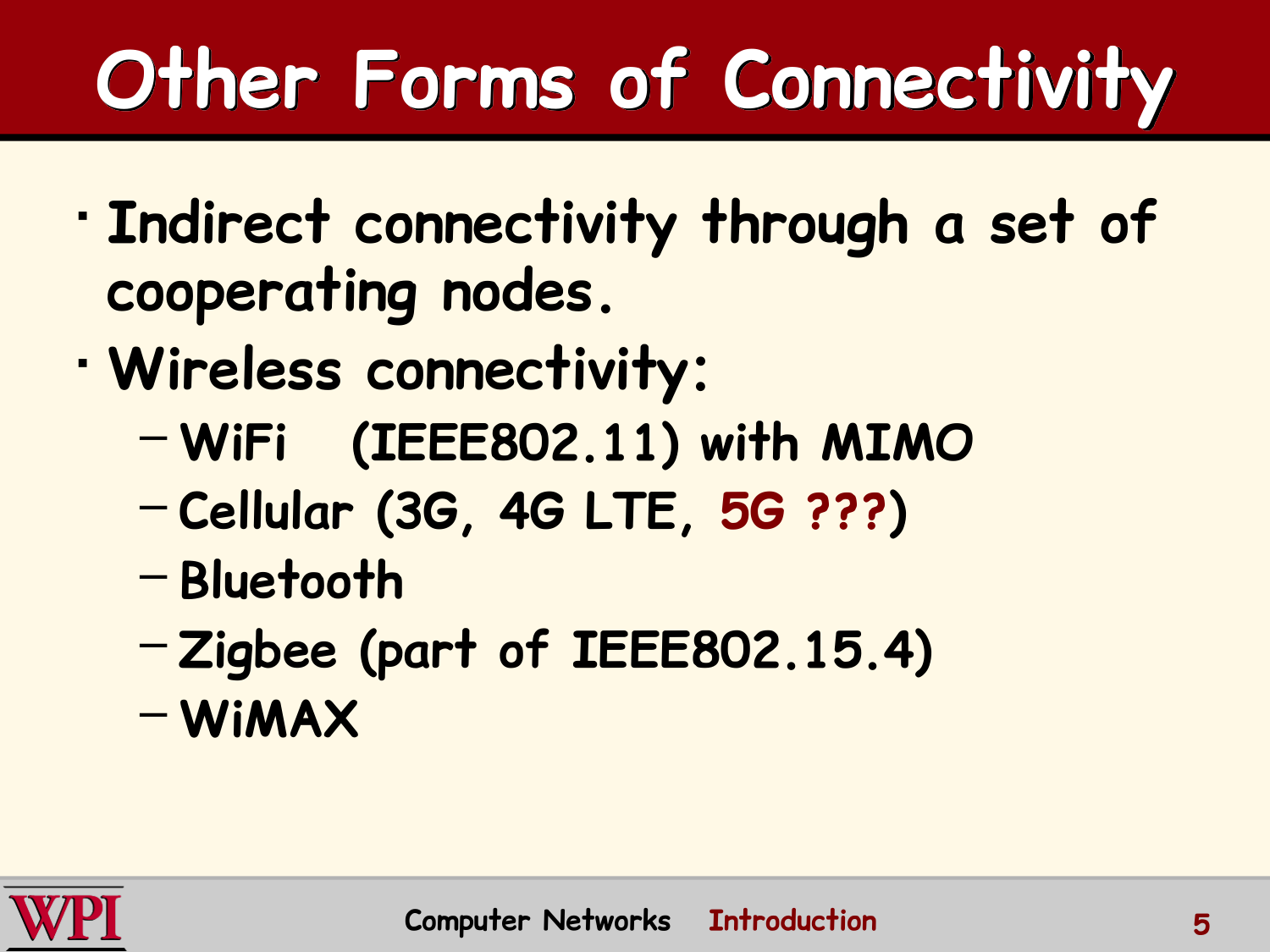

# Other Forms of Connectivity
Indirect connectivity through a set of cooperating nodes.
Wireless connectivity:
WiFi   (IEEE802.11) with MIMO
Cellular (3G, 4G LTE, 5G ???)
Bluetooth
Zigbee (part of IEEE802.15.4)
WiMAX
Computer Networks   Introduction
5